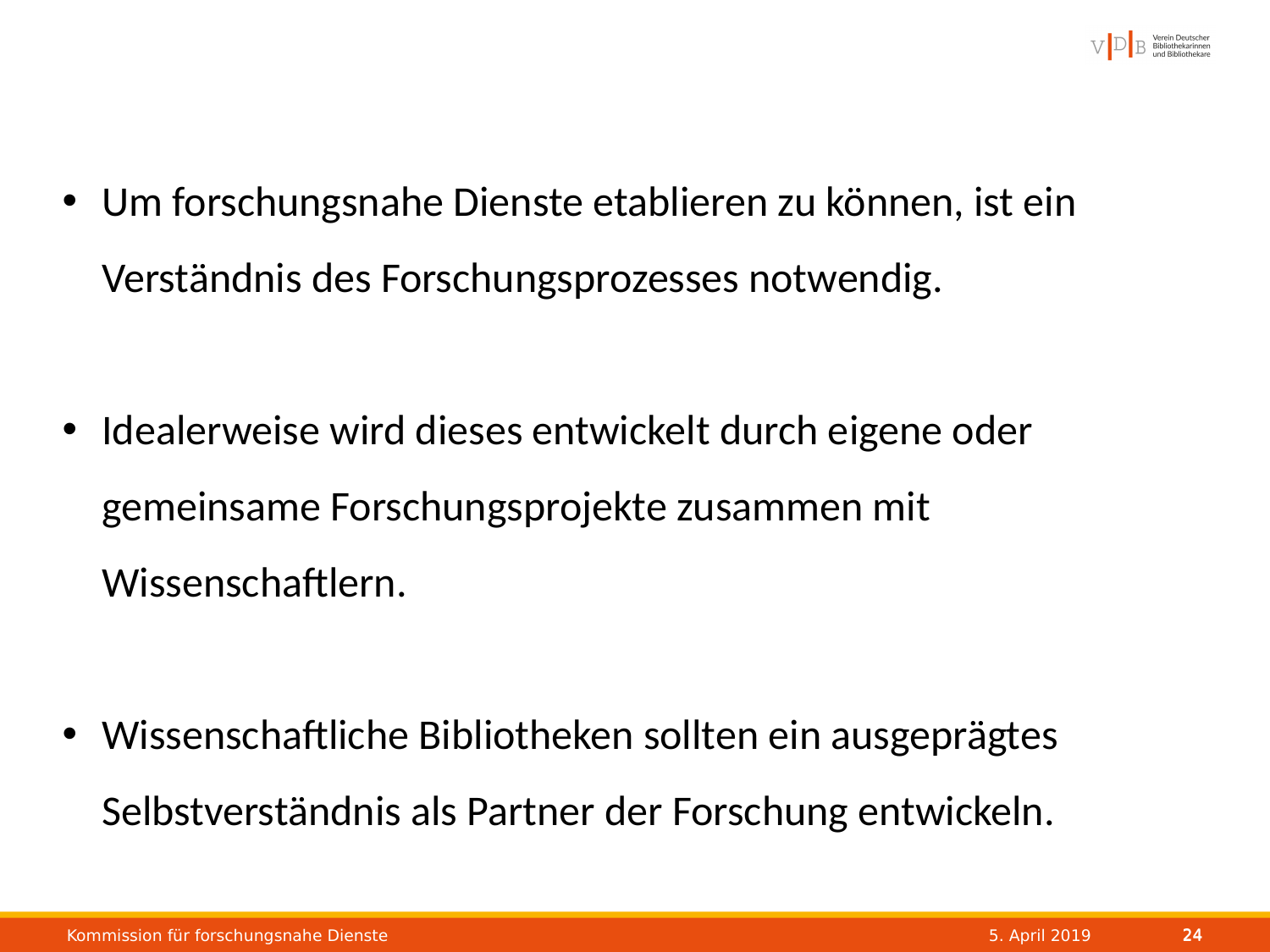

Um forschungsnahe Dienste etablieren zu können, ist ein Verständnis des Forschungsprozesses notwendig.

Idealerweise wird dieses entwickelt durch eigene oder gemeinsame Forschungsprojekte zusammen mit Wissenschaftlern.

Wissenschaftliche Bibliotheken sollten ein ausgeprägtes Selbstverständnis als Partner der Forschung entwickeln.

24